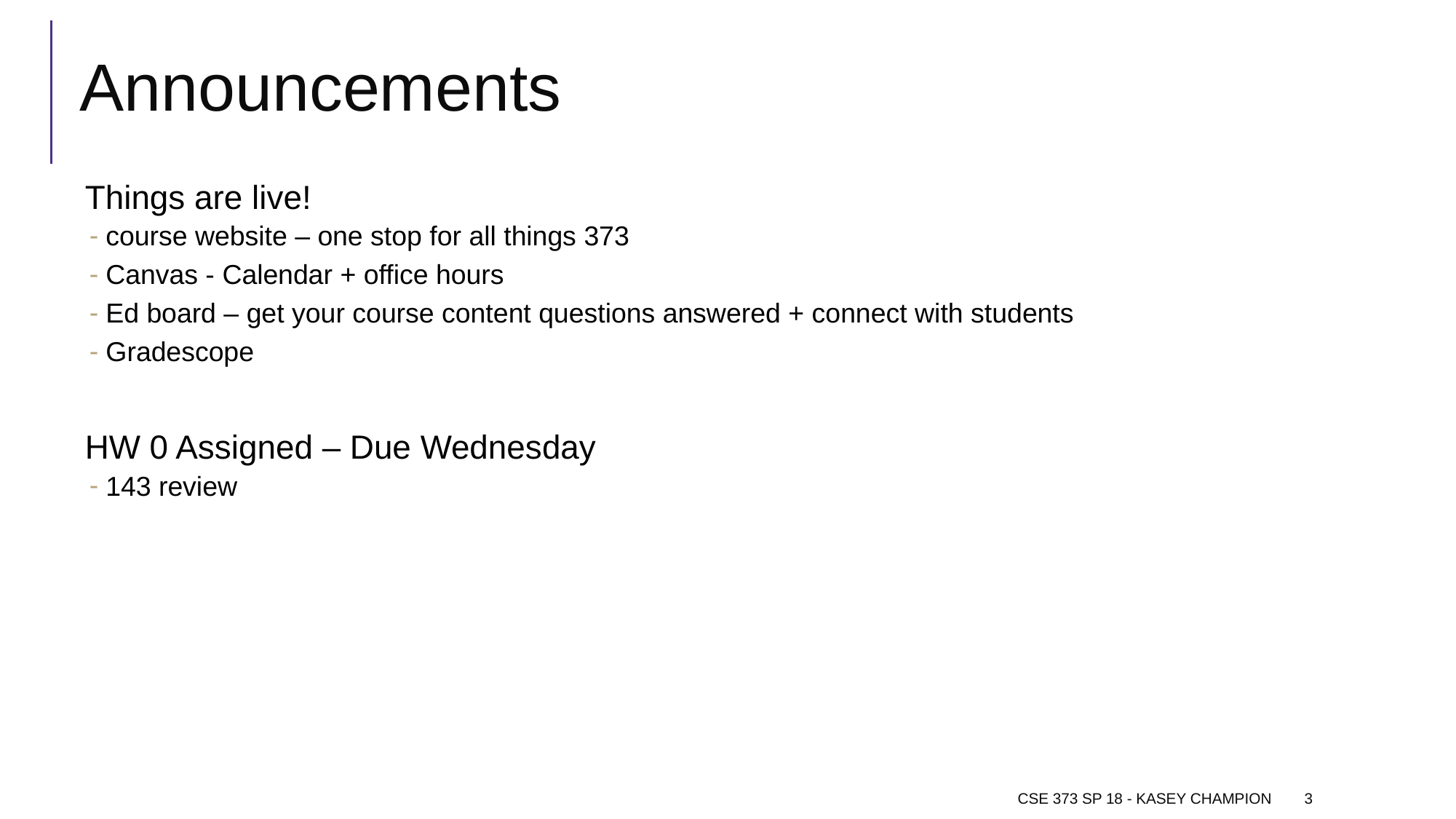

# Announcements
Things are live!
course website – one stop for all things 373
Canvas - Calendar + office hours
Ed board – get your course content questions answered + connect with students
Gradescope

HW 0 Assigned – Due Wednesday
143 review

CSE 373 SP 18 - KASEY CHAMPION
3